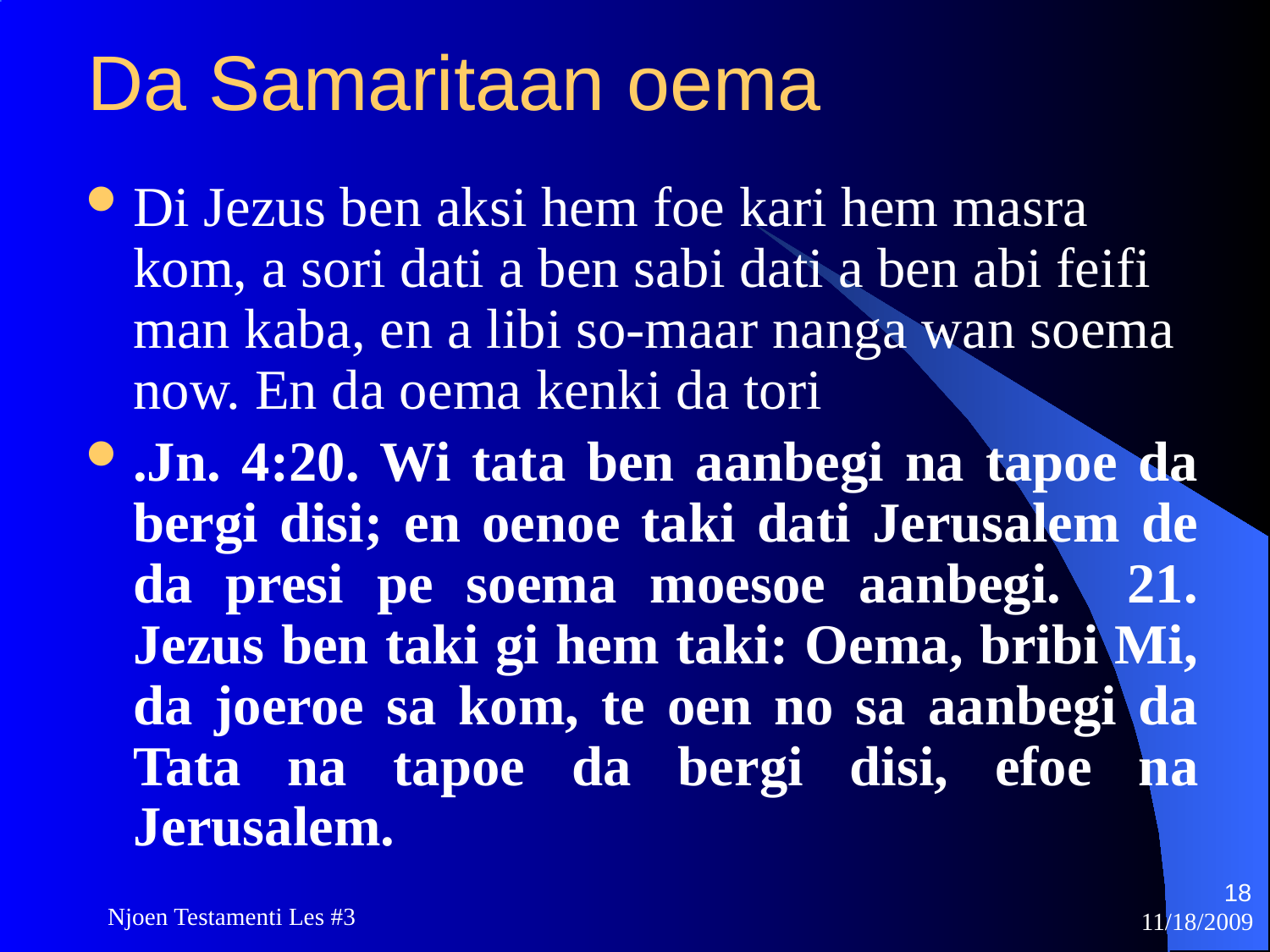

# Da Samaritaan oema
Di Jezus ben aksi hem foe kari hem masra kom, a sori dati a ben sabi dati a ben abi feifi man kaba, en a libi so-maar nanga wan soema now. En da oema kenki da tori
.Jn. 4:20. Wi tata ben aanbegi na tapoe da bergi disi; en oenoe taki dati Jerusalem de da presi pe soema moesoe aanbegi.  21. Jezus ben taki gi hem taki: Oema, bribi Mi, da joeroe sa kom, te oen no sa aanbegi da Tata na tapoe da bergi disi, efoe na Jerusalem.
18
Njoen Testamenti Les #3
11/18/2009